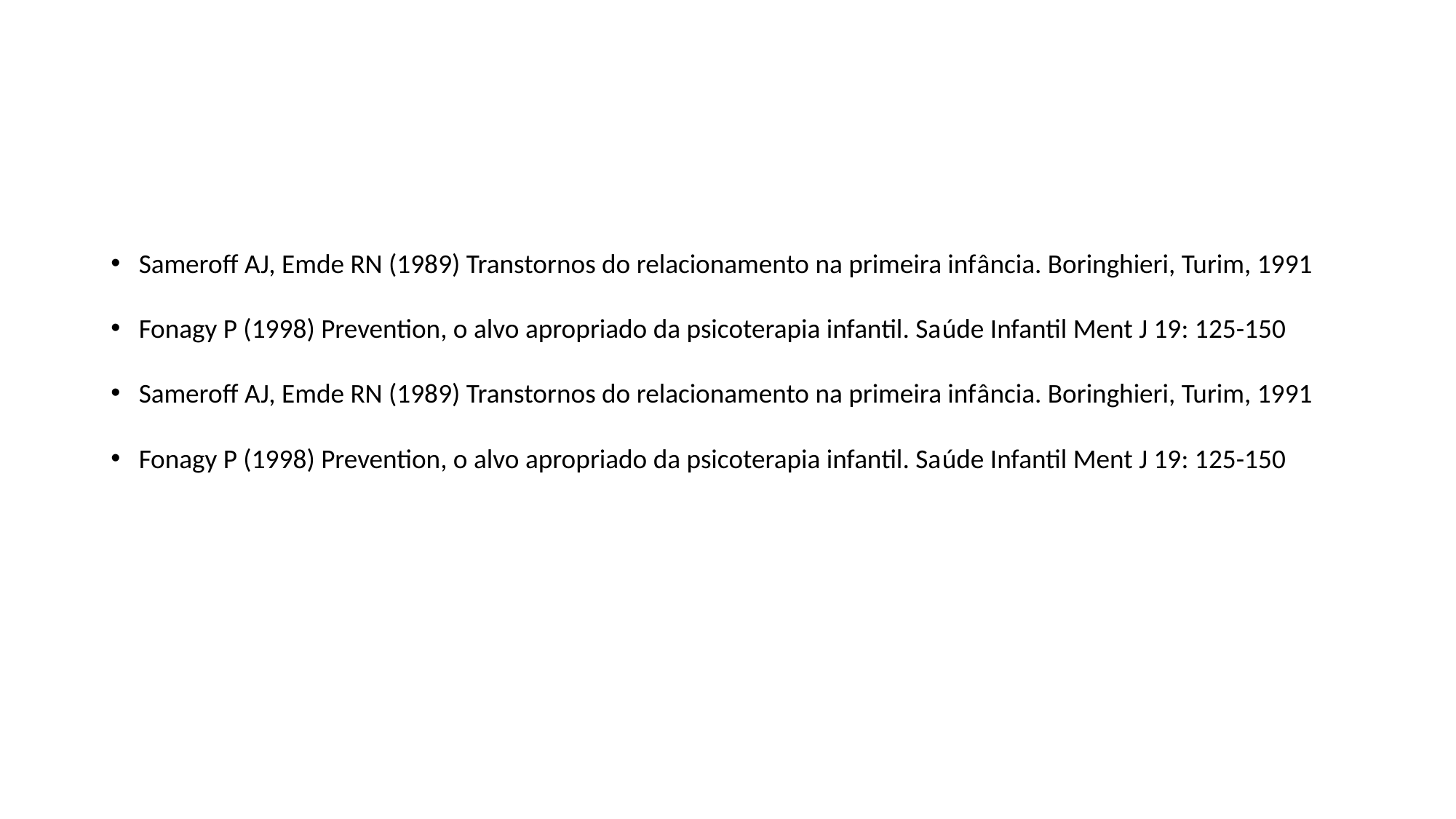

#
Sameroff AJ, Emde RN (1989) Transtornos do relacionamento na primeira infância. Boringhieri, Turim, 1991
Fonagy P (1998) Prevention, o alvo apropriado da psicoterapia infantil. Saúde Infantil Ment J 19: 125-150
Sameroff AJ, Emde RN (1989) Transtornos do relacionamento na primeira infância. Boringhieri, Turim, 1991
Fonagy P (1998) Prevention, o alvo apropriado da psicoterapia infantil. Saúde Infantil Ment J 19: 125-150